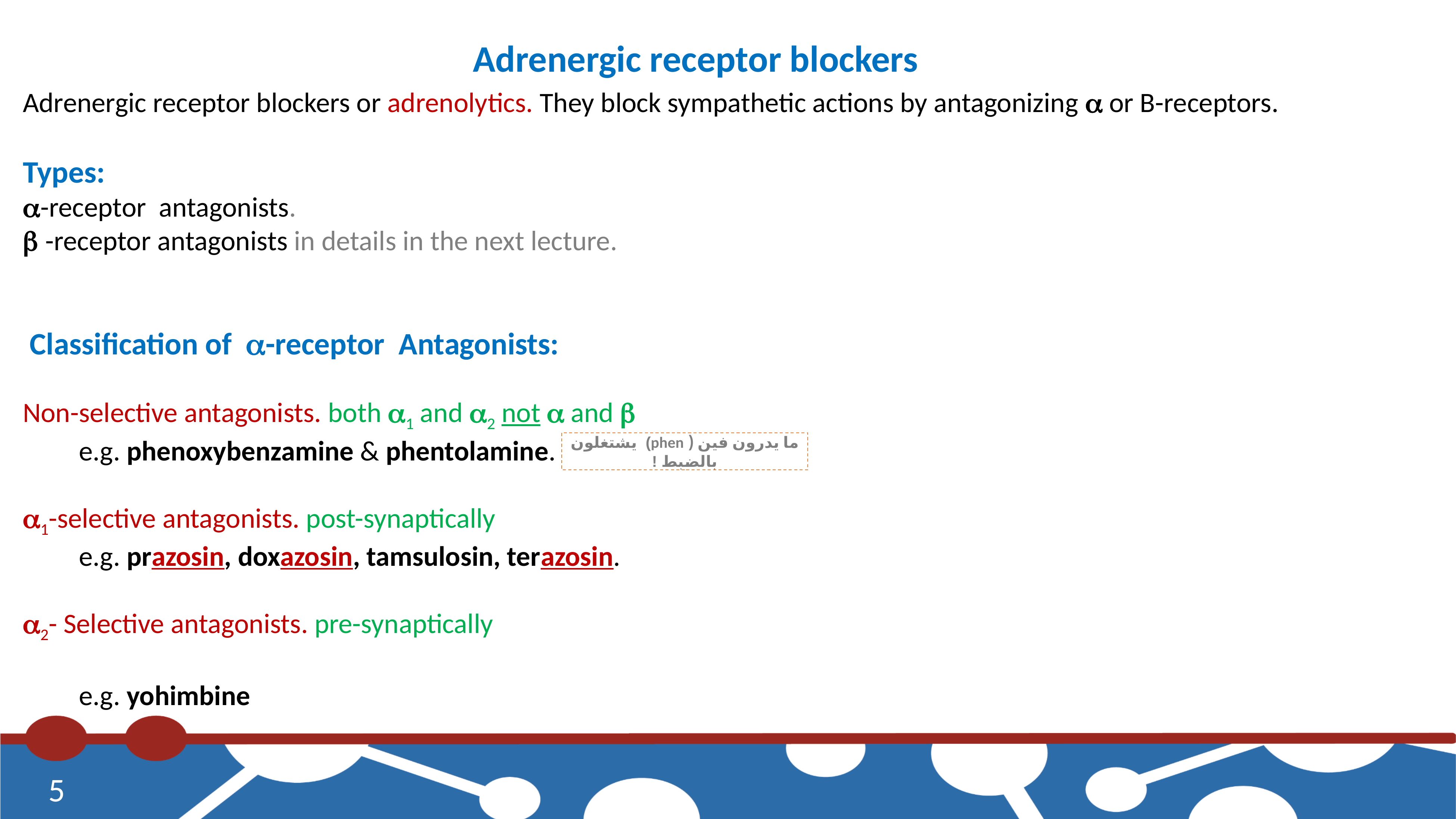

Adrenergic receptor blockers
Adrenergic receptor blockers or adrenolytics. They block sympathetic actions by antagonizing α or B-receptors.

Types:
α-receptor  antagonists.
β -receptor antagonists in details in the next lecture.

 Classification of  α-receptor  Antagonists:

Non-selective antagonists. both α1 and α2 not α and β
	e.g. phenoxybenzamine & phentolamine.

α1-selective antagonists. post-synaptically
	e.g. prazosin, doxazosin, tamsulosin, terazosin.

α2- Selective antagonists. pre-synaptically

	e.g. yohimbine

ما يدرون فين ( phen)  يشتغلون بالضبط !